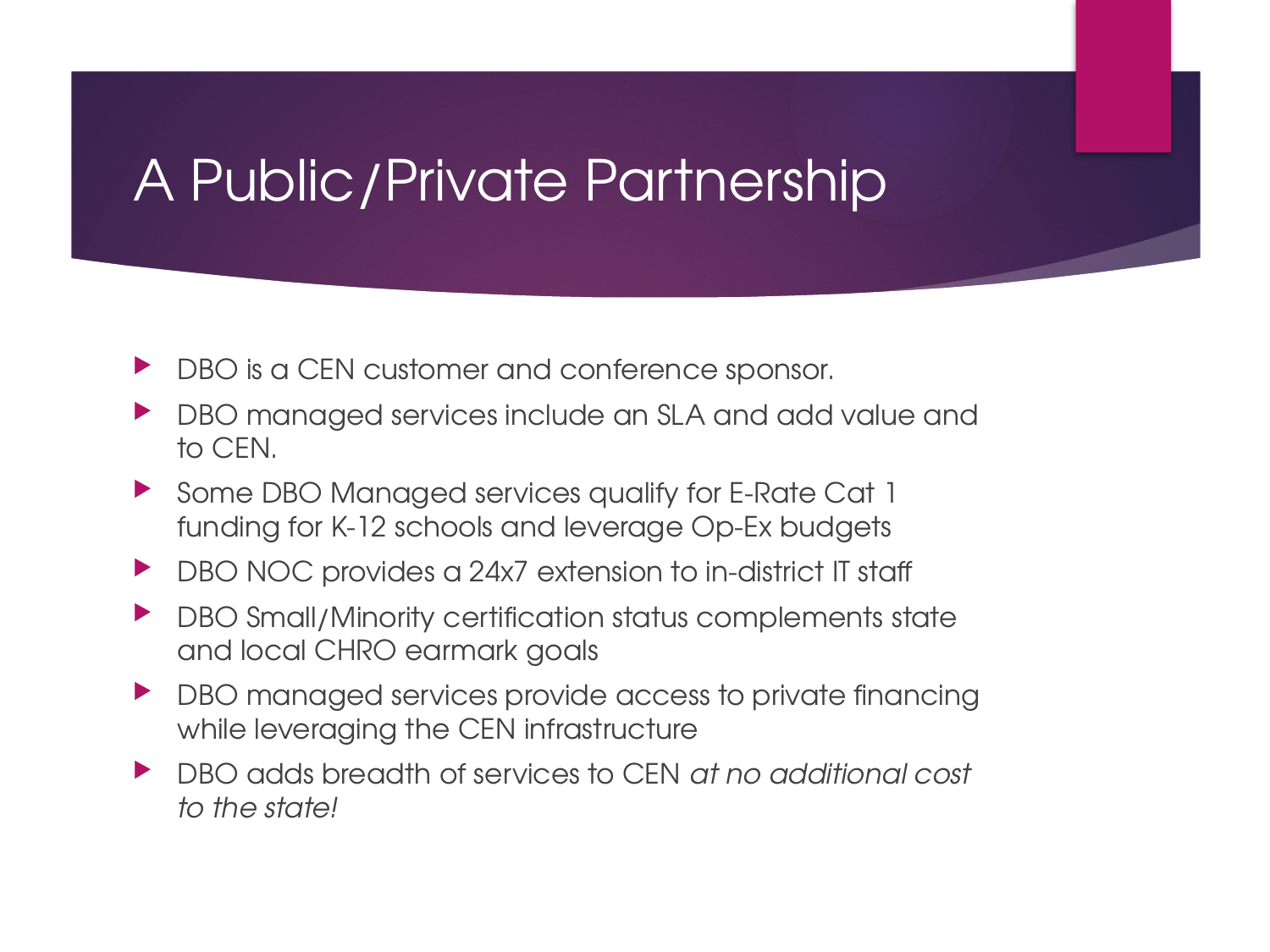

# A Public/Private Partnership
DBO is a CEN customer and conference sponsor.
DBO managed services include an SLA and add value and to CEN.
Some DBO Managed services qualify for E-Rate Cat 1 funding for K-12 schools and leverage Op-Ex budgets
DBO NOC provides a 24x7 extension to in-district IT staff
DBO Small/Minority certification status complements state and local CHRO earmark goals
DBO managed services provide access to private financing while leveraging the CEN infrastructure
DBO adds breadth of services to CEN at no additional cost to the state!